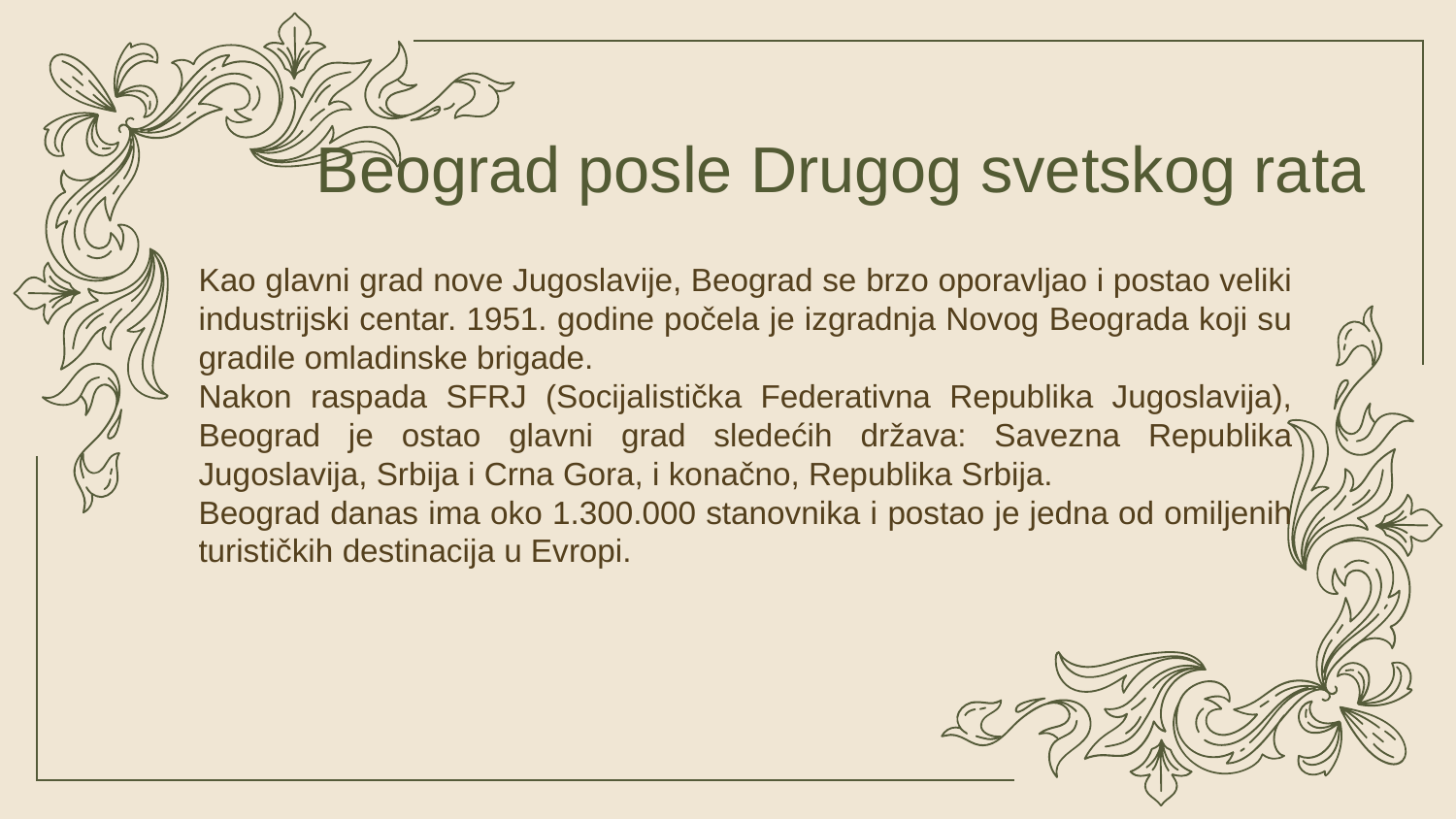

# Beograd posle Drugog svetskog rata
Kao glavni grad nove Jugoslavije, Beograd se brzo oporavljao i postao veliki industrijski centar. 1951. godine počela je izgradnja Novog Beograda koji su gradile omladinske brigade.
Nakon raspada SFRJ (Socijalistička Federativna Republika Jugoslavija), Beograd je ostao glavni grad sledećih država: Savezna Republika Jugoslavija, Srbija i Crna Gora, i konačno, Republika Srbija.
Beograd danas ima oko 1.300.000 stanovnika i postao je jedna od omiljenih turističkih destinacija u Evropi.